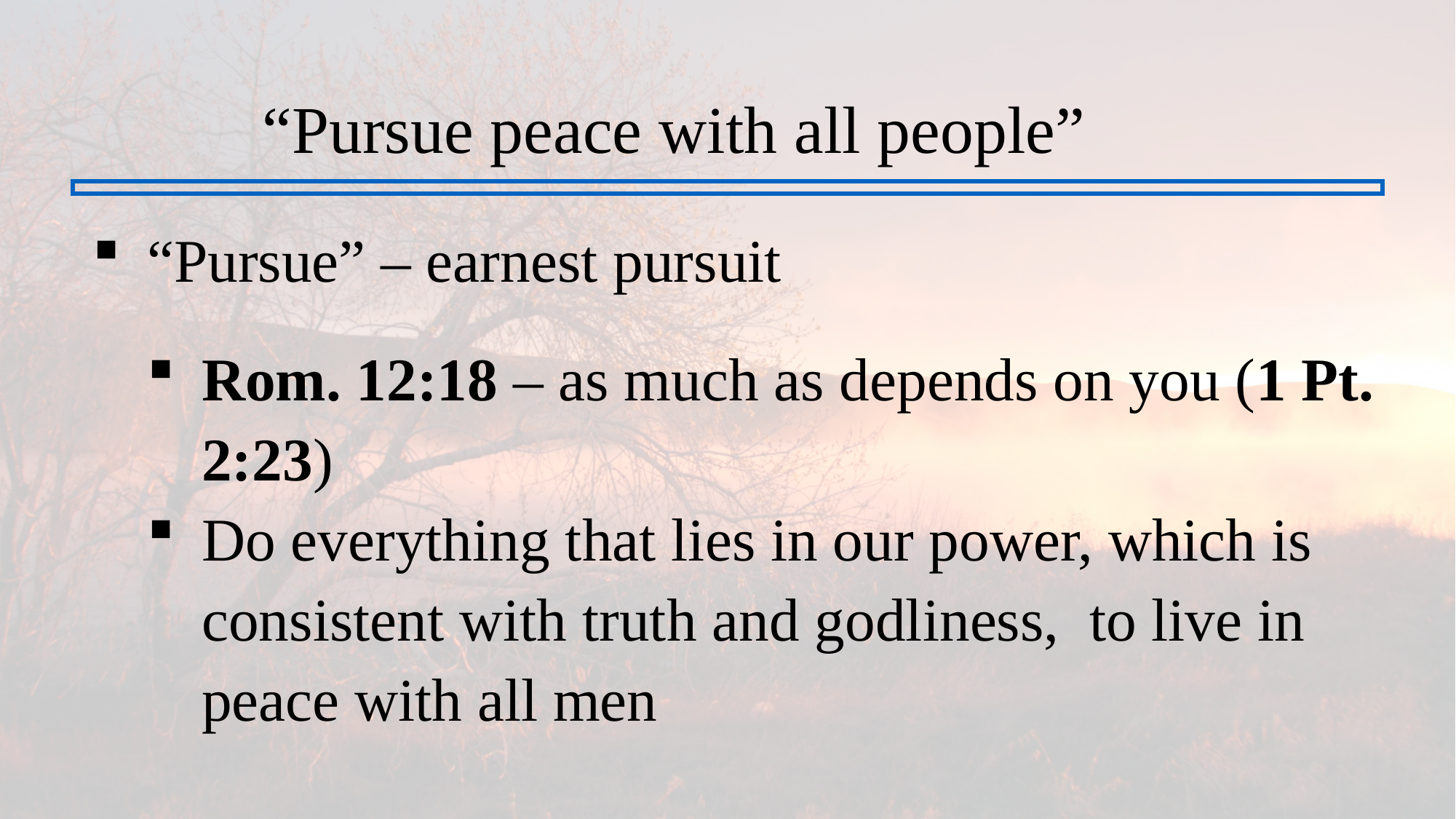

“Pursue peace with all people”

“Pursue” – earnest pursuit
Rom. 12:18 – as much as depends on you (1 Pt. 2:23)
Do everything that lies in our power, which is consistent with truth and godliness,  to live in peace with all men